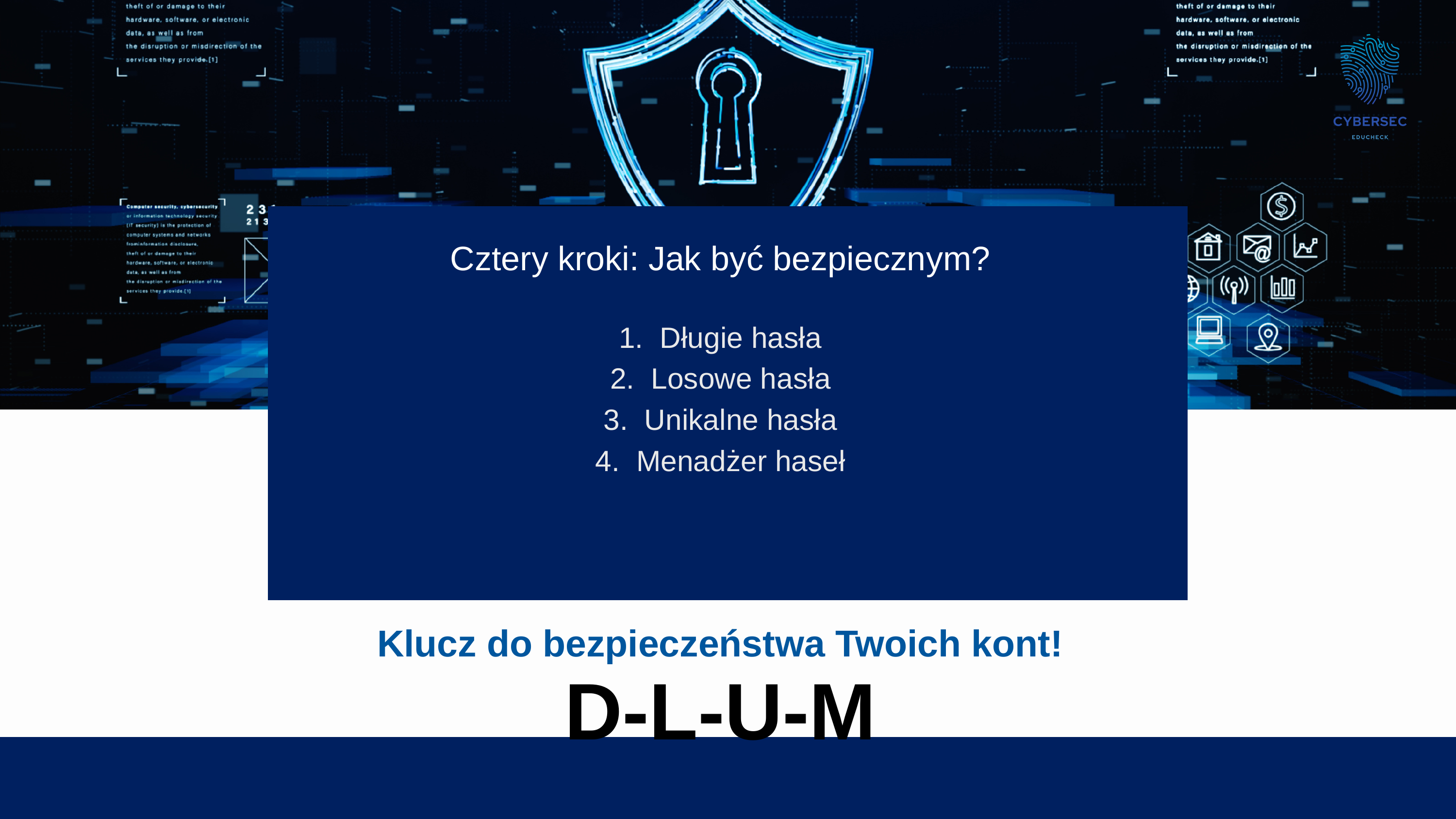

Cztery kroki: Jak być bezpiecznym?
Długie hasła
Losowe hasła
Unikalne hasła
Menadżer haseł

Klucz do bezpieczeństwa Twoich kont!
D-L-U-M